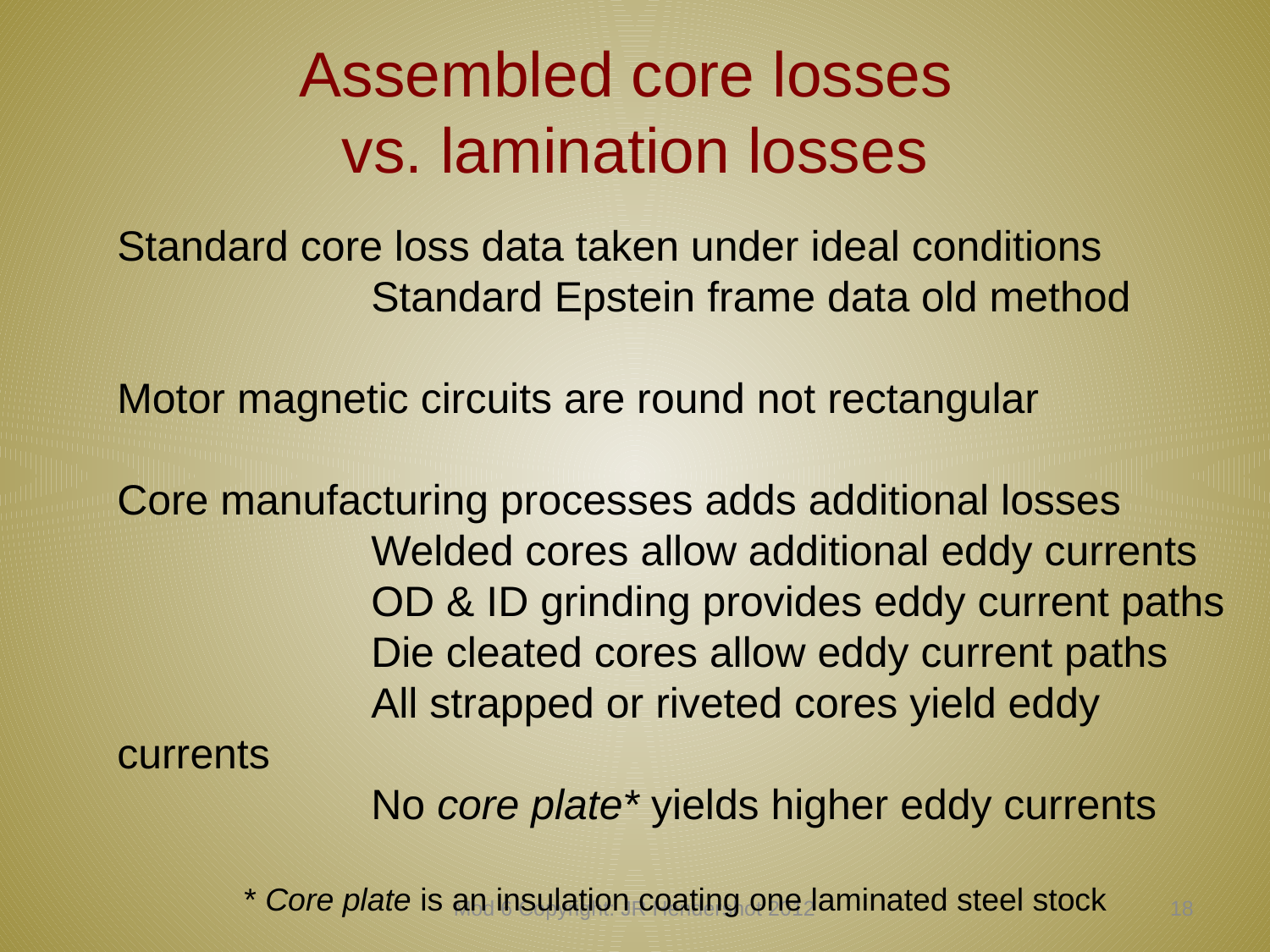

# Assembled core losses vs. lamination losses
Standard core loss data taken under ideal conditions
		Standard Epstein frame data old method

Motor magnetic circuits are round not rectangular

Core manufacturing processes adds additional losses
		Welded cores allow additional eddy currents
		OD & ID grinding provides eddy current paths
		Die cleated cores allow eddy current paths
		All strapped or riveted cores yield eddy currents
		No core plate* yields higher eddy currents

	* Core plate is an insulation coating one laminated steel stock
Mod 6 Copyright: JR Hendershot 2012
18